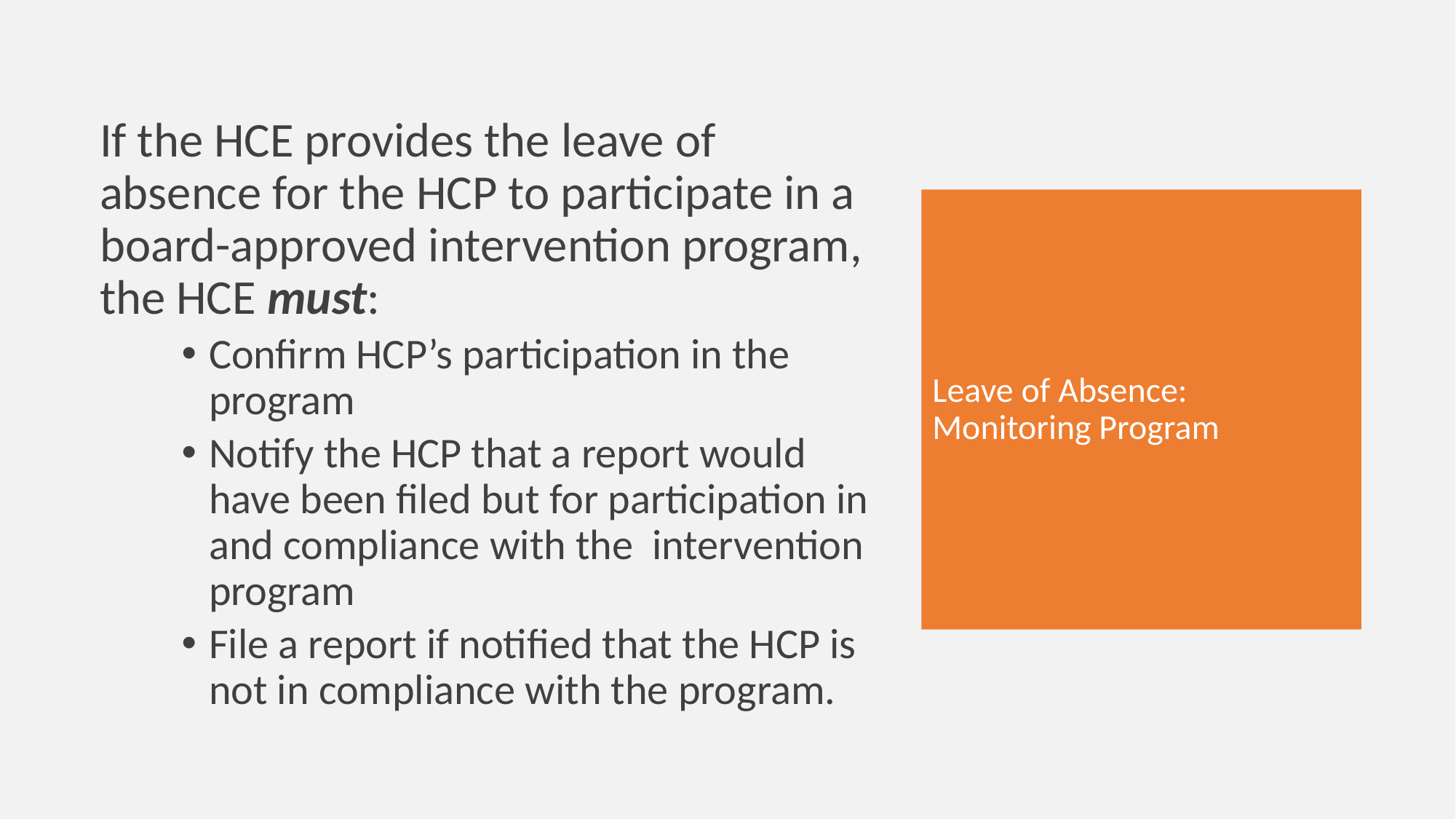

If the HCE provides the leave of absence for the HCP to participate in a board-approved intervention program, the HCE must:
Confirm HCP’s participation in the program
Notify the HCP that a report would have been filed but for participation in and compliance with the  intervention program
File a report if notified that the HCP is not in compliance with the program.
# Leave of Absence: Monitoring Program